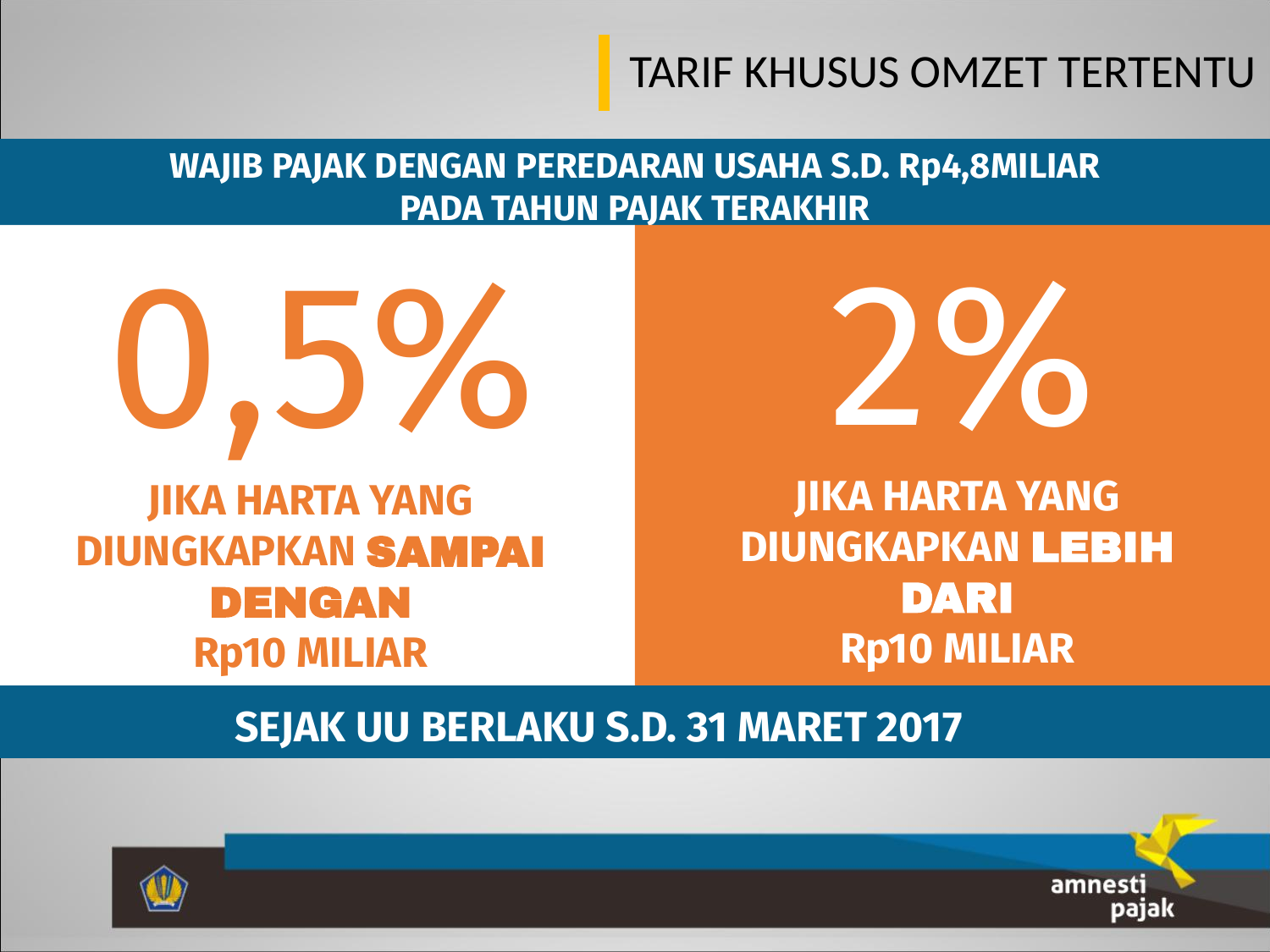

TARIF KHUSUS OMZET TERTENTU
WAJIB PAJAK DENGAN PEREDARAN USAHA S.D. Rp4,8MILIAR
PADA TAHUN PAJAK TERAKHIR

2%
0,5%

JIKA HARTA YANG DIUNGKAPKAN LEBIH DARI
Rp10 MILIAR
JIKA HARTA YANG DIUNGKAPKAN SAMPAI DENGAN
Rp10 MILIAR

SEJAK UU BERLAKU S.D. 31 MARET 2017